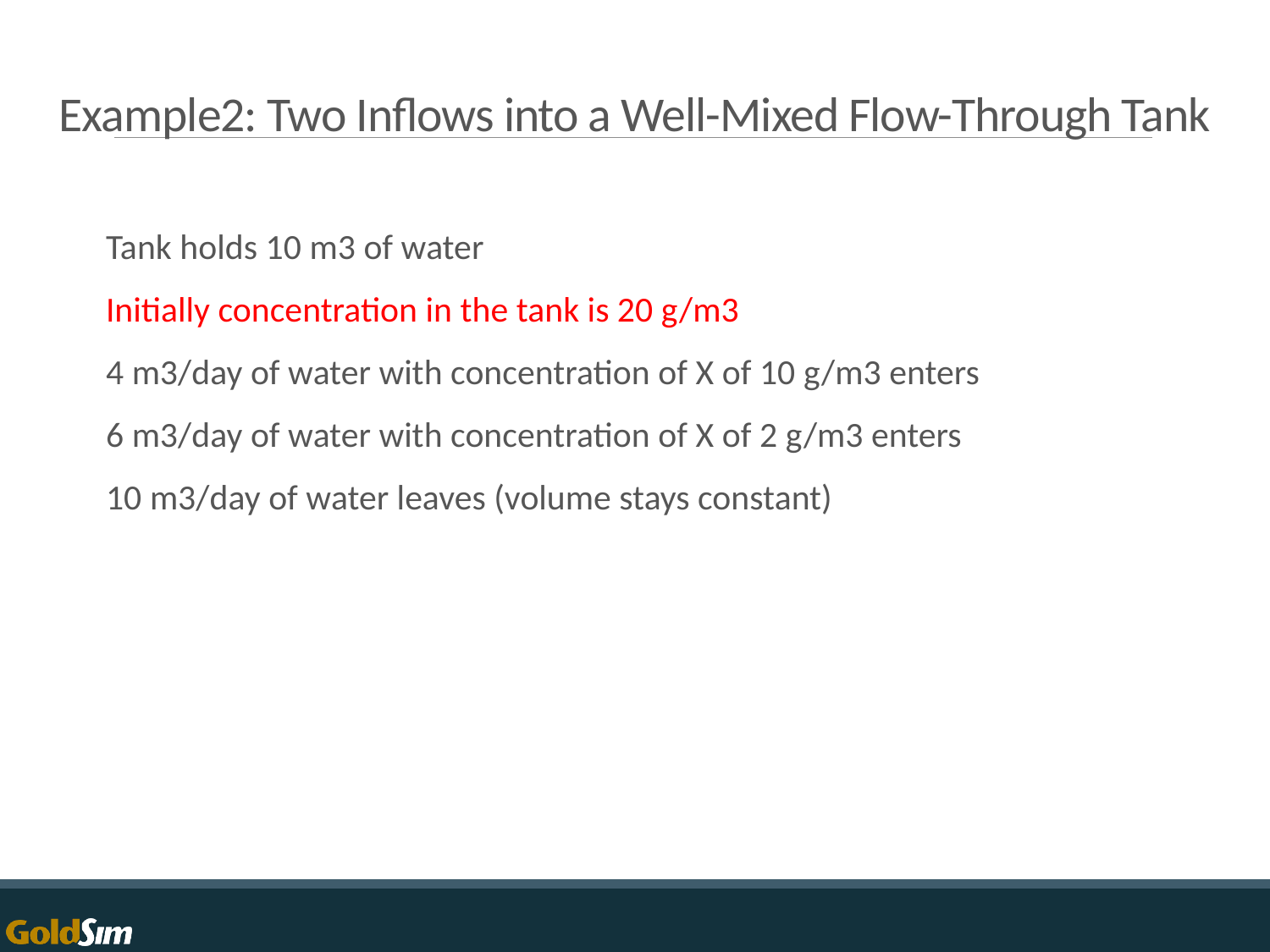

# Example2: Two Inflows into a Well-Mixed Flow-Through Tank
Tank holds 10 m3 of water
Initially concentration in the tank is 20 g/m3
4 m3/day of water with concentration of X of 10 g/m3 enters
6 m3/day of water with concentration of X of 2 g/m3 enters
10 m3/day of water leaves (volume stays constant)